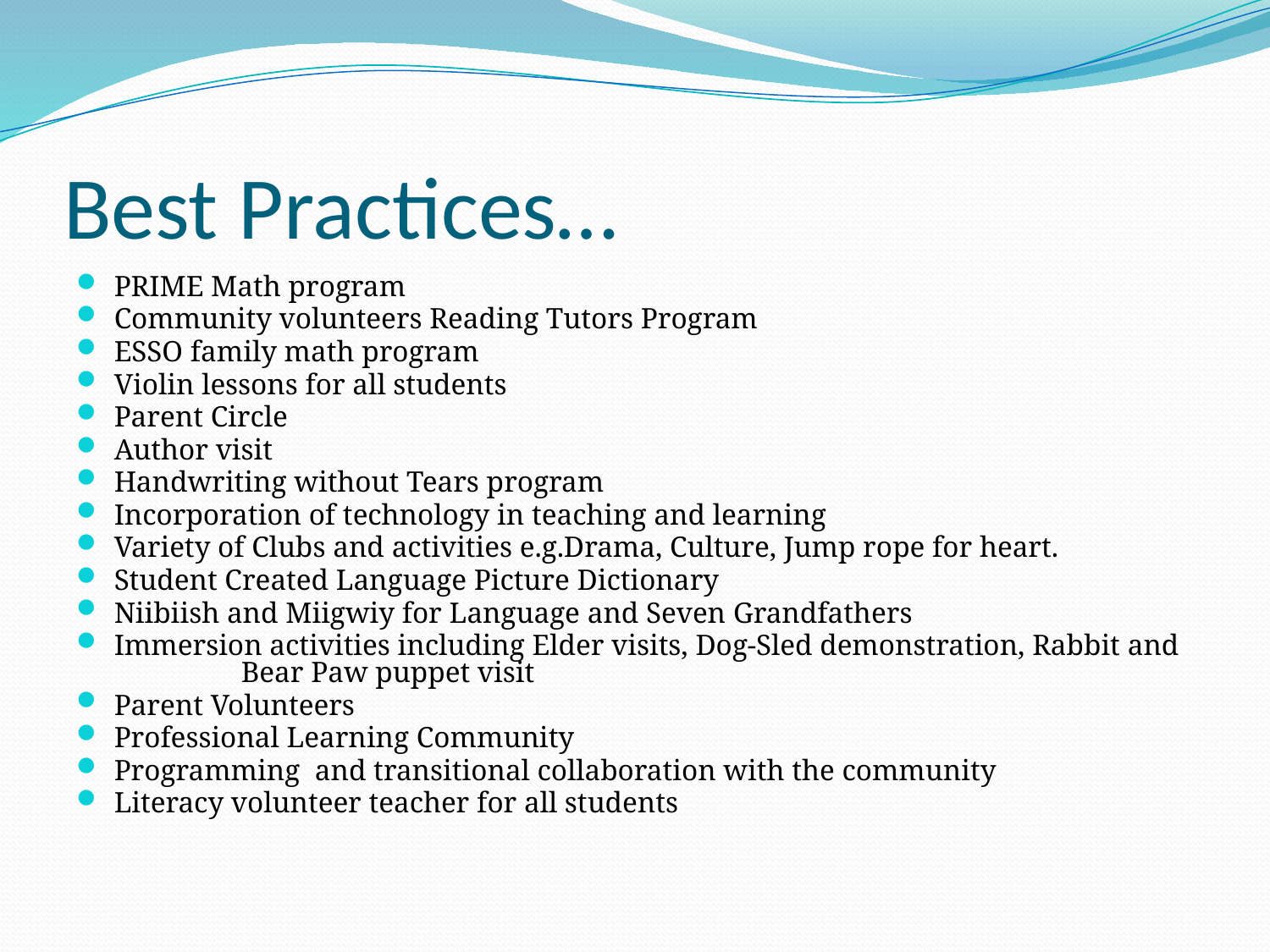

# Best Practices…
PRIME Math program
Community volunteers Reading Tutors Program
ESSO family math program
Violin lessons for all students
Parent Circle
Author visit
Handwriting without Tears program
Incorporation of technology in teaching and learning
Variety of Clubs and activities e.g.Drama, Culture, Jump rope for heart.
Student Created Language Picture Dictionary
Niibiish and Miigwiy for Language and Seven Grandfathers
Immersion activities including Elder visits, Dog-Sled demonstration, Rabbit and 	Bear Paw puppet visit
Parent Volunteers
Professional Learning Community
Programming  and transitional collaboration with the community
Literacy volunteer teacher for all students